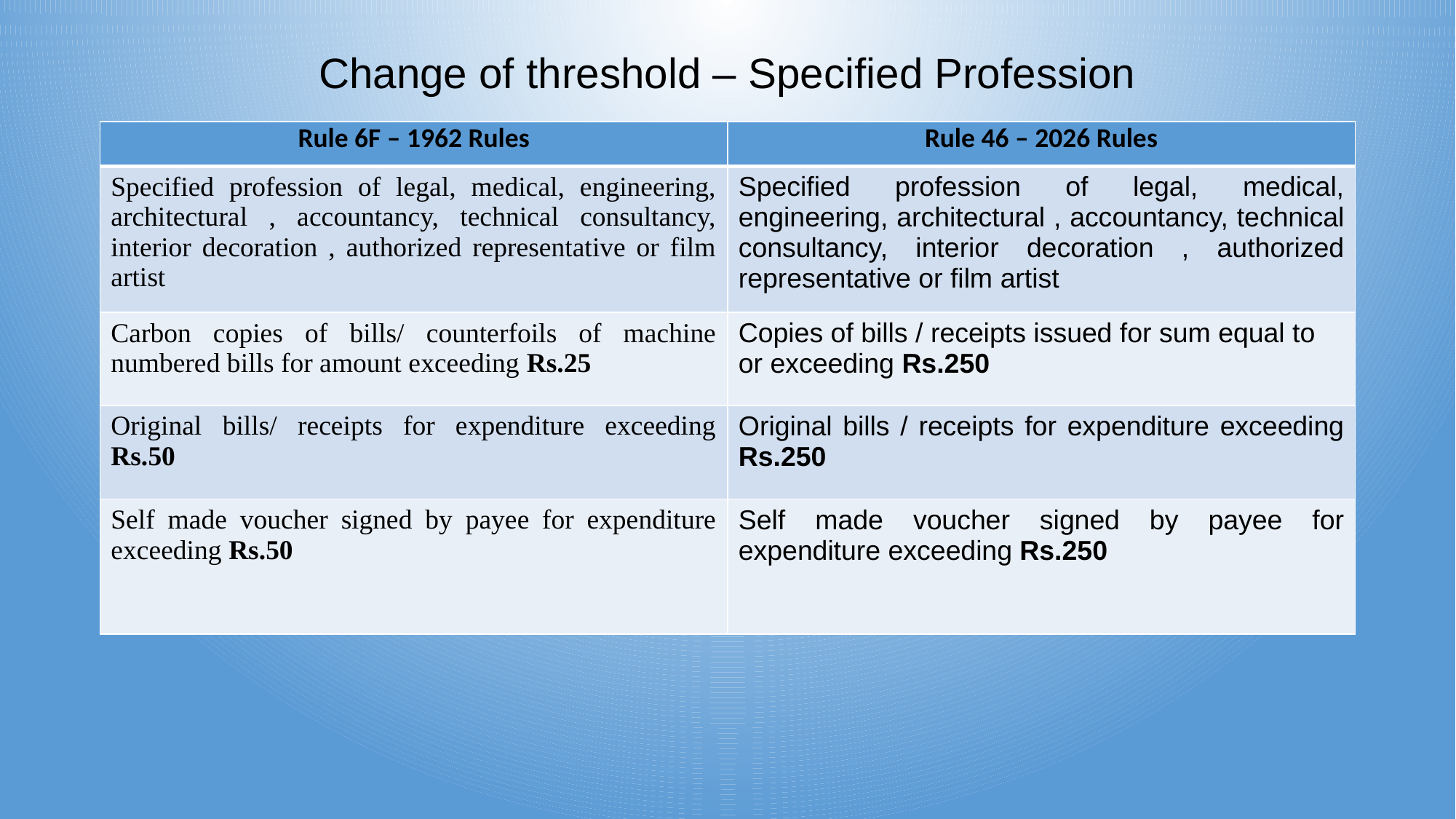

# Change of threshold – Specified Profession
| Rule 6F – 1962 Rules | Rule 46 – 2026 Rules |
| --- | --- |
| Specified profession of legal, medical, engineering, architectural , accountancy, technical consultancy, interior decoration , authorized representative or film artist | Specified profession of legal, medical, engineering, architectural , accountancy, technical consultancy, interior decoration , authorized representative or film artist |
| Carbon copies of bills/ counterfoils of machine numbered bills for amount exceeding Rs.25 | Copies of bills / receipts issued for sum equal to or exceeding Rs.250 |
| Original bills/ receipts for expenditure exceeding Rs.50 | Original bills / receipts for expenditure exceeding Rs.250 |
| Self made voucher signed by payee for expenditure exceeding Rs.50 | Self made voucher signed by payee for expenditure exceeding Rs.250 |